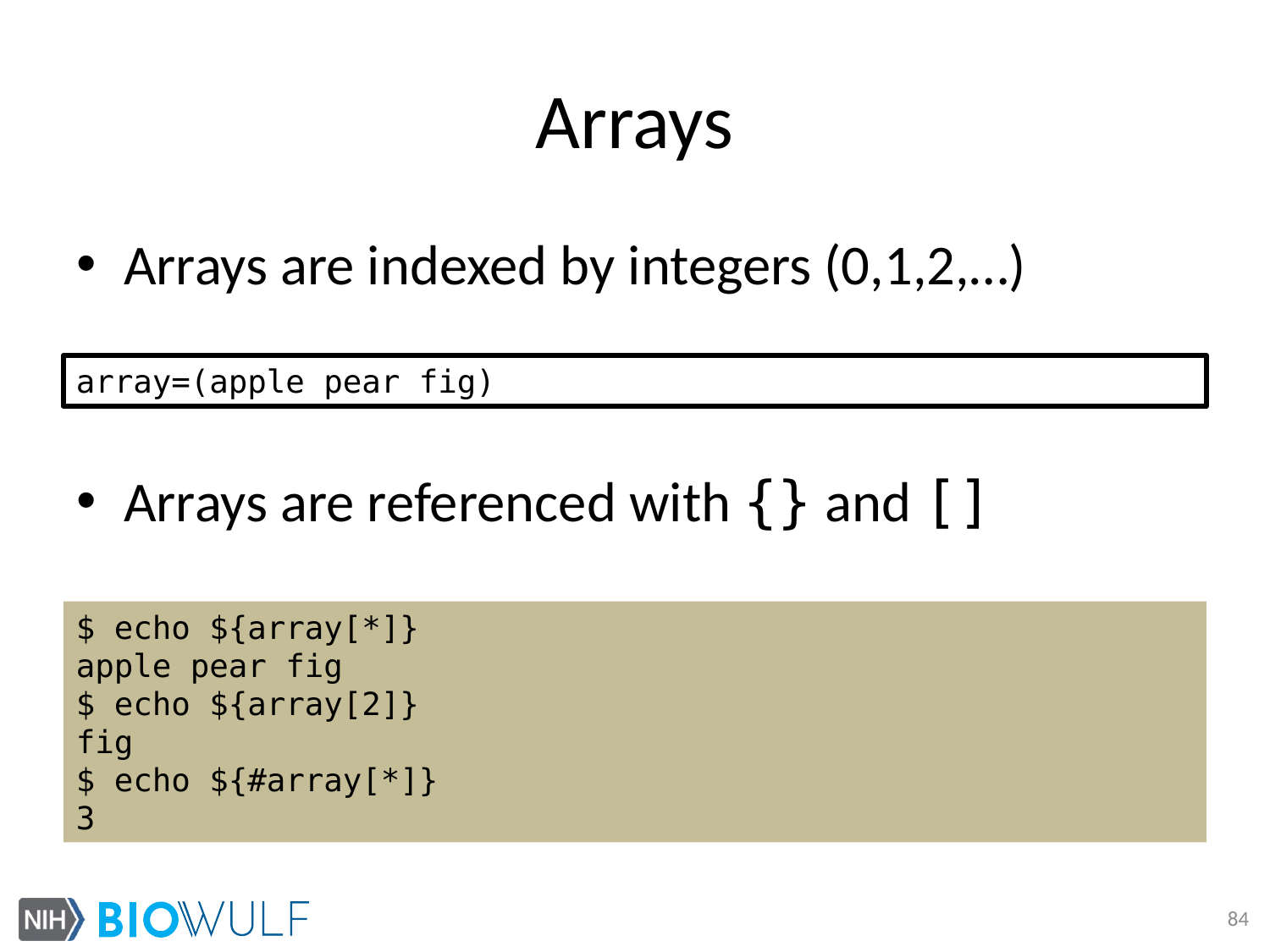

# Arrays
Arrays are indexed by integers (0,1,2,…)

Arrays are referenced with {} and []

array=(apple pear fig)
$ echo ${array[*]}
apple pear fig
$ echo ${array[2]}
fig
$ echo ${#array[*]}
3
84